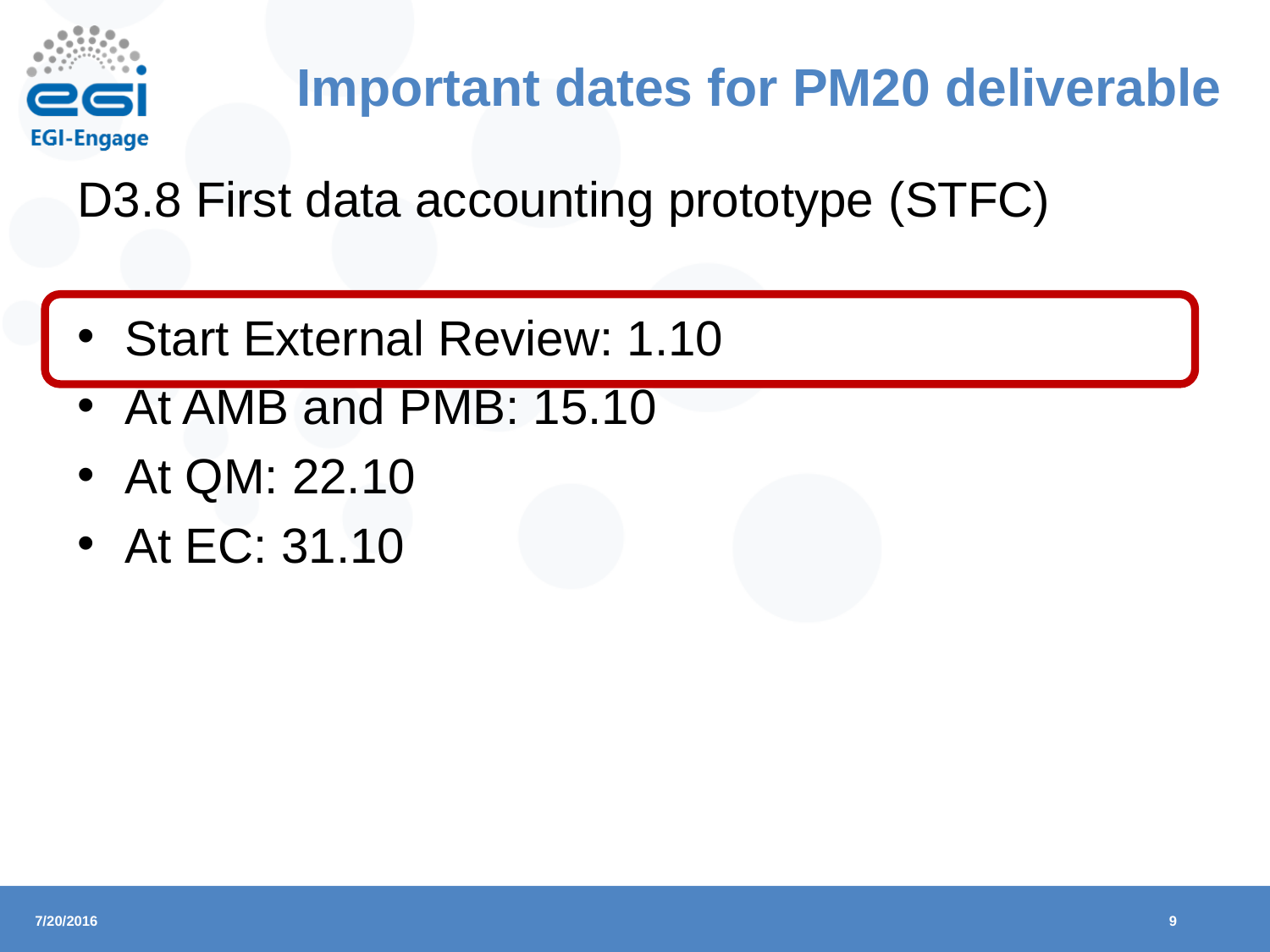

# Important dates for PM20 deliverable
D3.8 First data accounting prototype (STFC)

Start External Review: 1.10
At AMB and PMB: 15.10
At QM: 22.10
At EC: 31.10